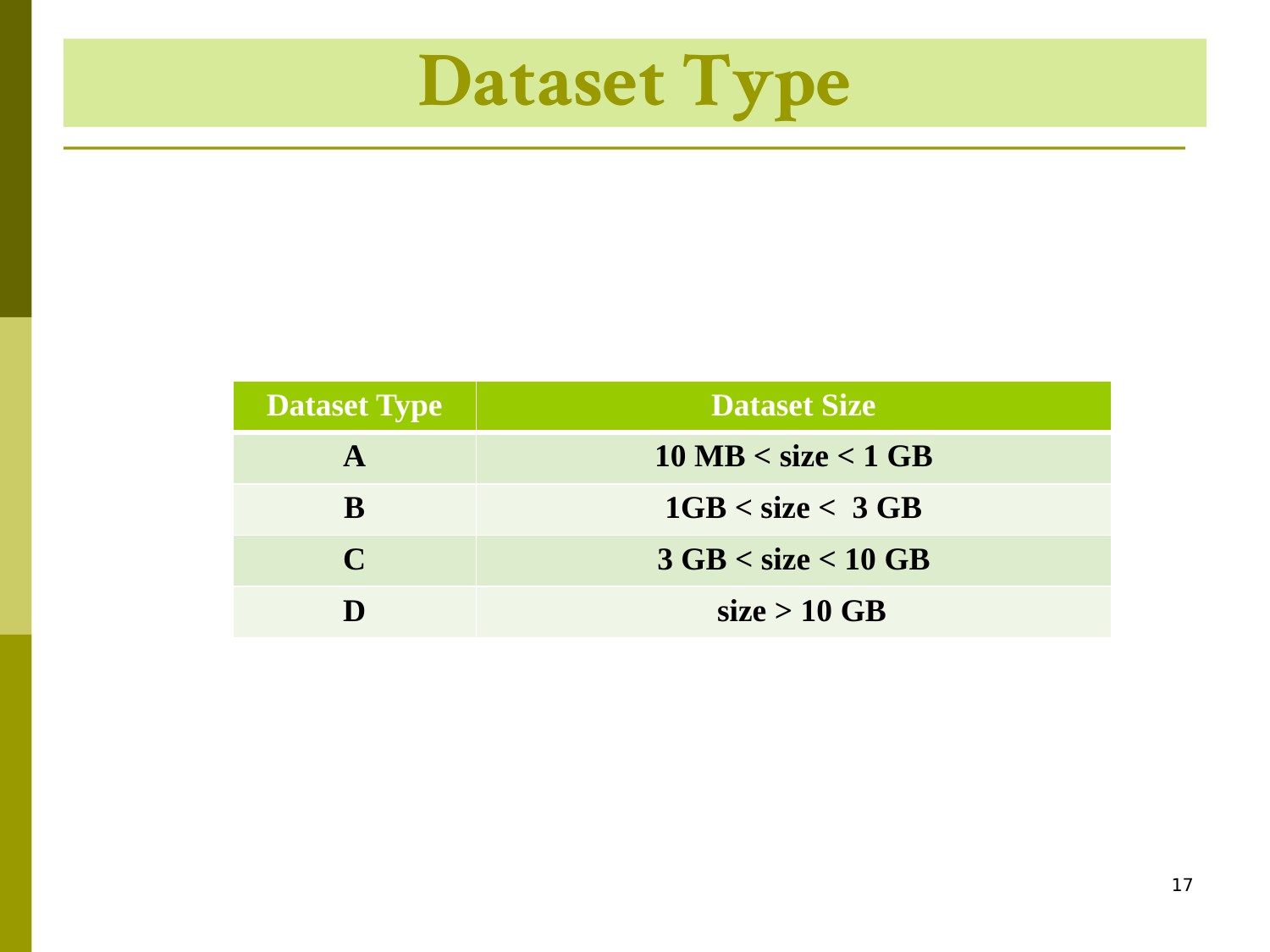

# Dataset Type
| Dataset Type | Dataset Size |
| --- | --- |
| A | 10 MB < size < 1 GB |
| B | 1GB < size < 3 GB |
| C | 3 GB < size < 10 GB |
| D | size > 10 GB |
17